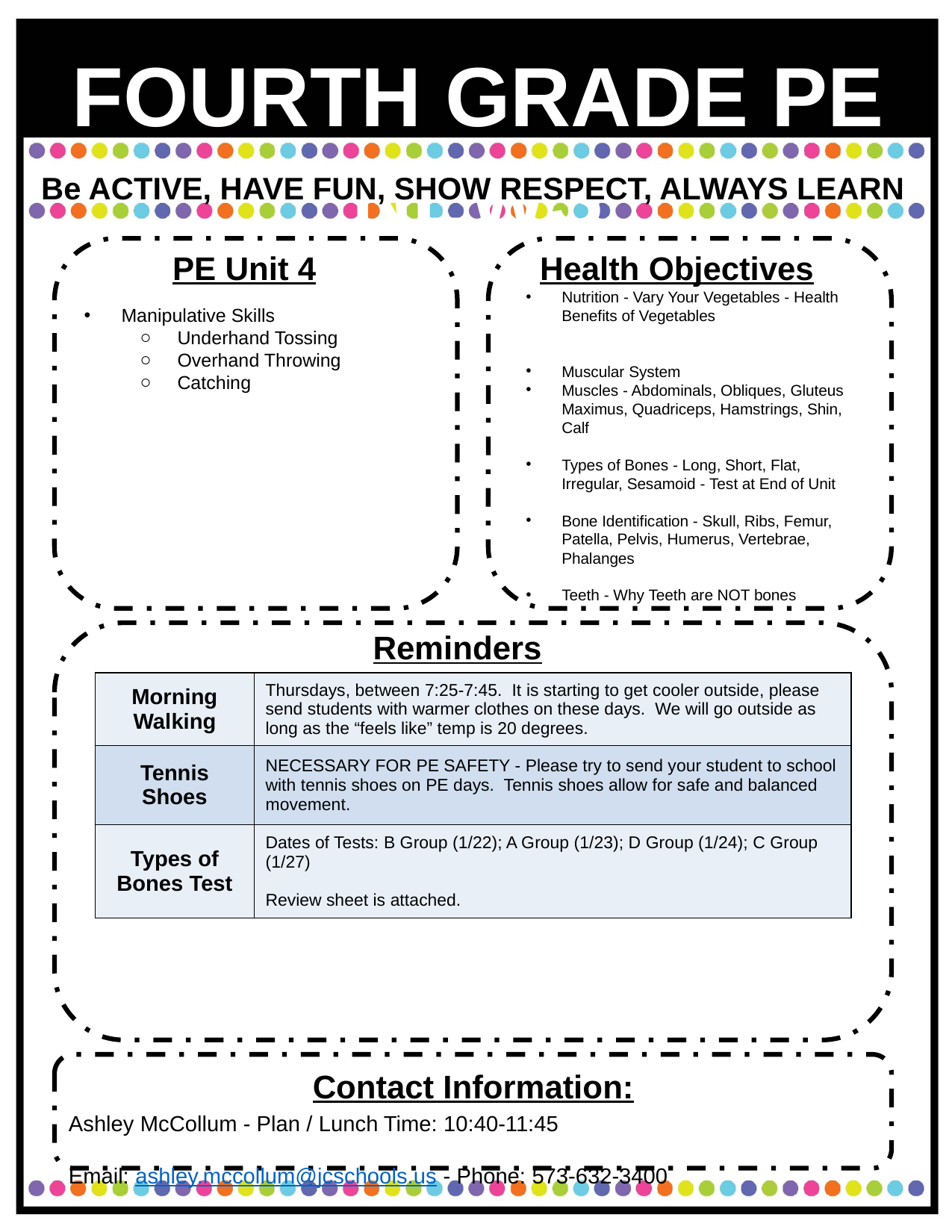

FOURTH GRADE PE NEWS
Be ACTIVE, HAVE FUN, SHOW RESPECT, ALWAYS LEARN

PE Unit 4
Health Objectives
Nutrition - Vary Your Vegetables - Health Benefits of Vegetables

Muscular System
Muscles - Abdominals, Obliques, Gluteus Maximus, Quadriceps, Hamstrings, Shin, Calf

Types of Bones - Long, Short, Flat, Irregular, Sesamoid - Test at End of Unit

Bone Identification - Skull, Ribs, Femur, Patella, Pelvis, Humerus, Vertebrae, Phalanges

Teeth - Why Teeth are NOT bones

Manipulative Skills
Underhand Tossing
Overhand Throwing
Catching

Reminders

| Morning Walking | Thursdays, between 7:25-7:45. It is starting to get cooler outside, please send students with warmer clothes on these days. We will go outside as long as the “feels like” temp is 20 degrees. |
| --- | --- |
| Tennis Shoes | NECESSARY FOR PE SAFETY - Please try to send your student to school with tennis shoes on PE days. Tennis shoes allow for safe and balanced movement. |
| Types of Bones Test | Dates of Tests: B Group (1/22); A Group (1/23); D Group (1/24); C Group (1/27) Review sheet is attached. |

Contact Information:
Ashley McCollum - Plan / Lunch Time: 10:40-11:45
Email: ashley.mccollum@jcschools.us - Phone: 573-632-3400